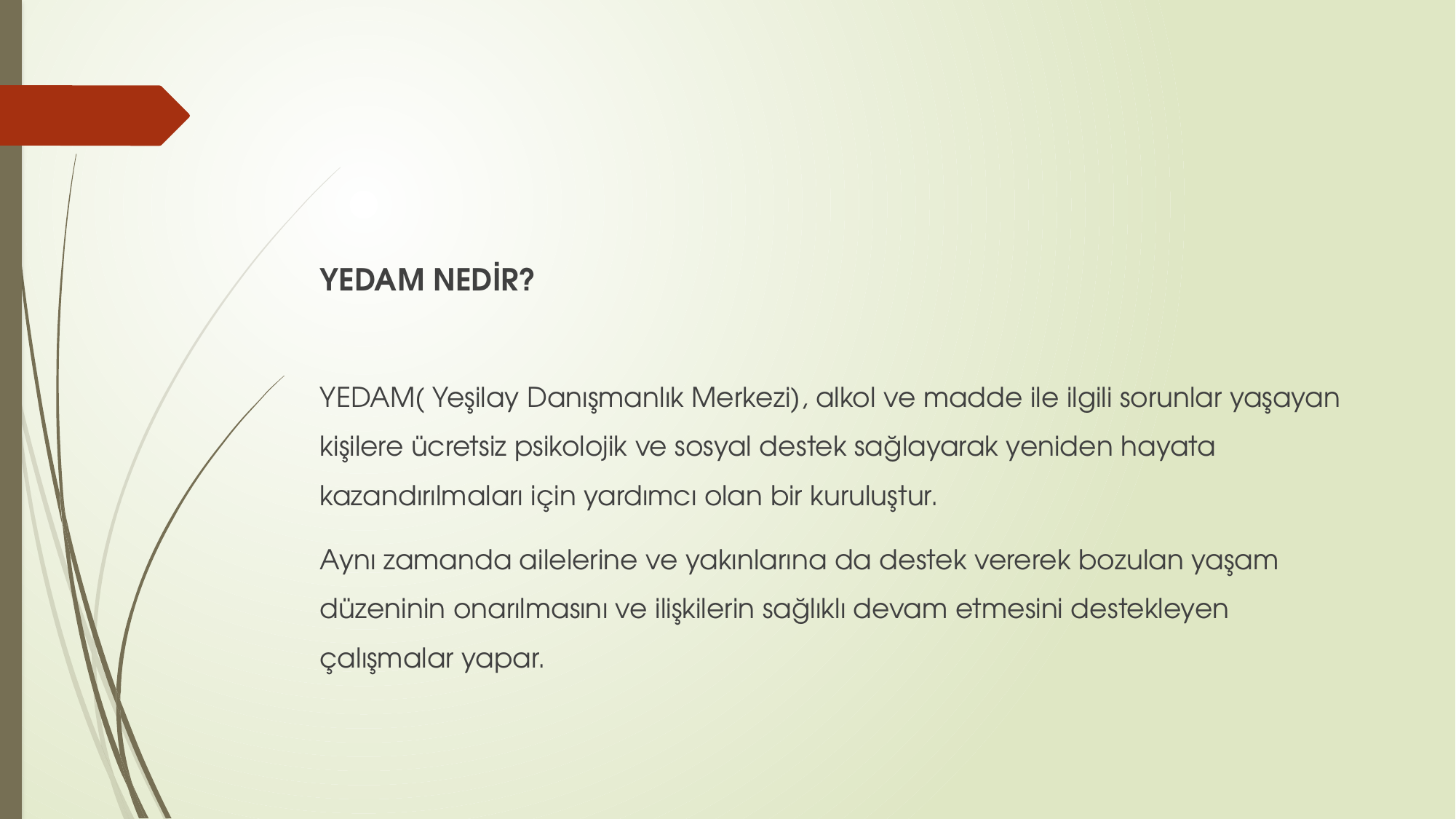

YEDAM NEDİR?

YEDAM( Yeşilay Danışmanlık Merkezi), alkol ve madde ile ilgili sorunlar yaşayan kişilere ücretsiz psikolojik ve sosyal destek sağlayarak yeniden hayata kazandırılmaları için yardımcı olan bir kuruluştur.
Aynı zamanda ailelerine ve yakınlarına da destek vererek bozulan yaşam düzeninin onarılmasını ve ilişkilerin sağlıklı devam etmesini destekleyen çalışmalar yapar.